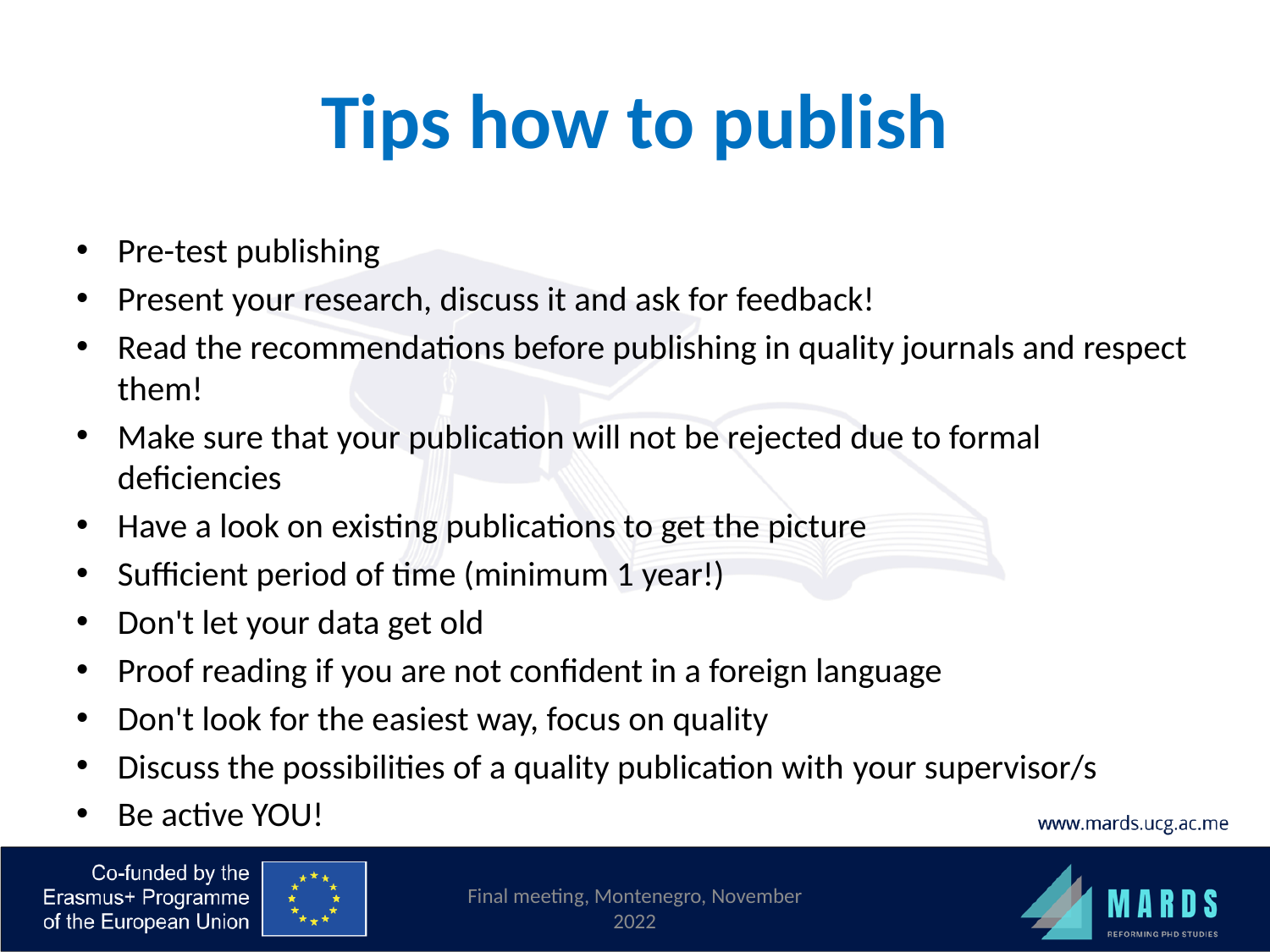

# Tips how to publish
Pre-test publishing
Present your research, discuss it and ask for feedback!
Read the recommendations before publishing in quality journals and respect them!
Make sure that your publication will not be rejected due to formal deficiencies
Have a look on existing publications to get the picture
Sufficient period of time (minimum 1 year!)
Don't let your data get old
Proof reading if you are not confident in a foreign language
Don't look for the easiest way, focus on quality
Discuss the possibilities of a quality publication with your supervisor/s
Be active YOU!
Final meeting, Montenegro, November 2022